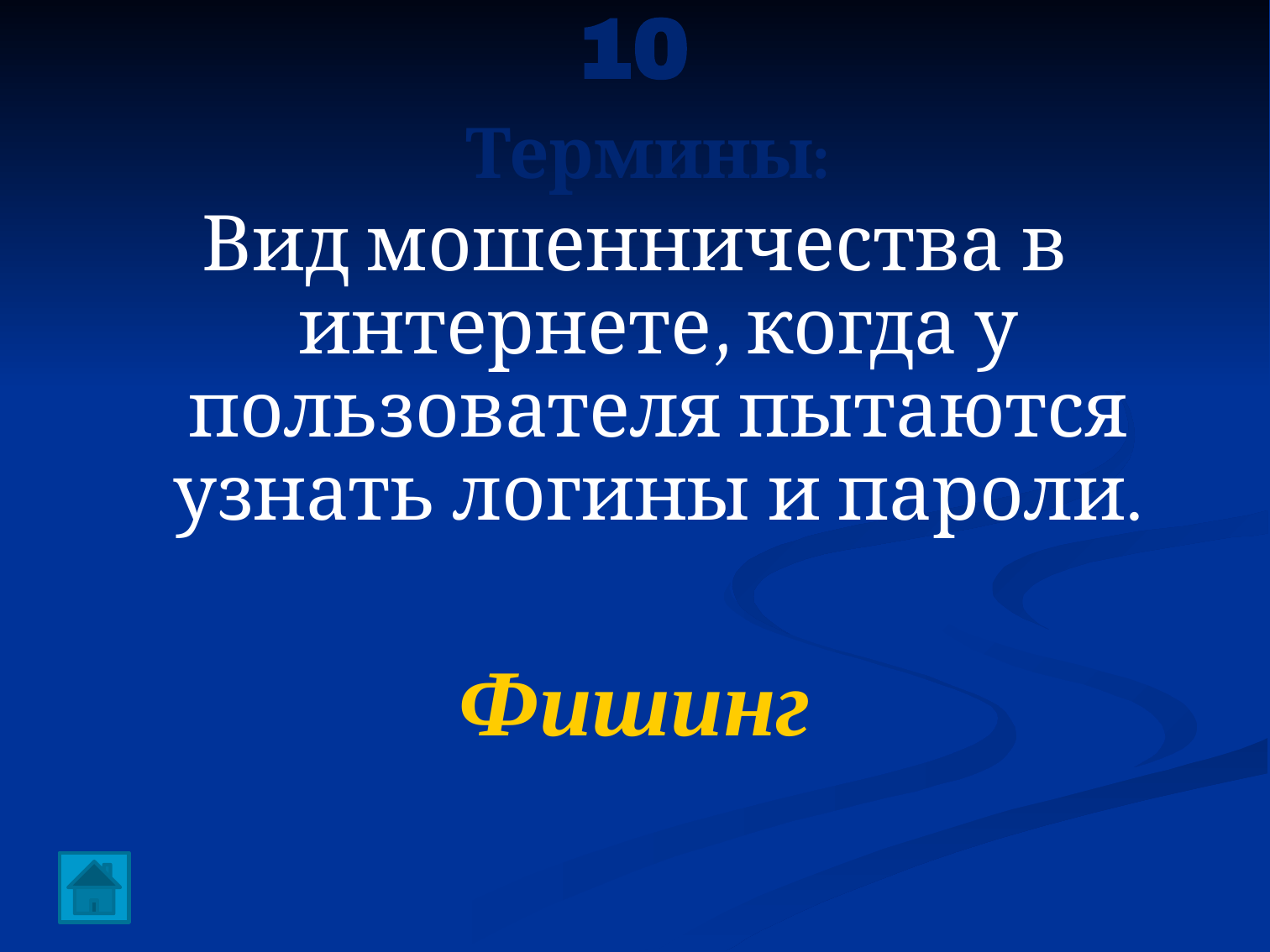

# 10 Термины:
Вид мошенничества в интернете, когда у пользователя пытаются узнать логины и пароли.

Фишинг